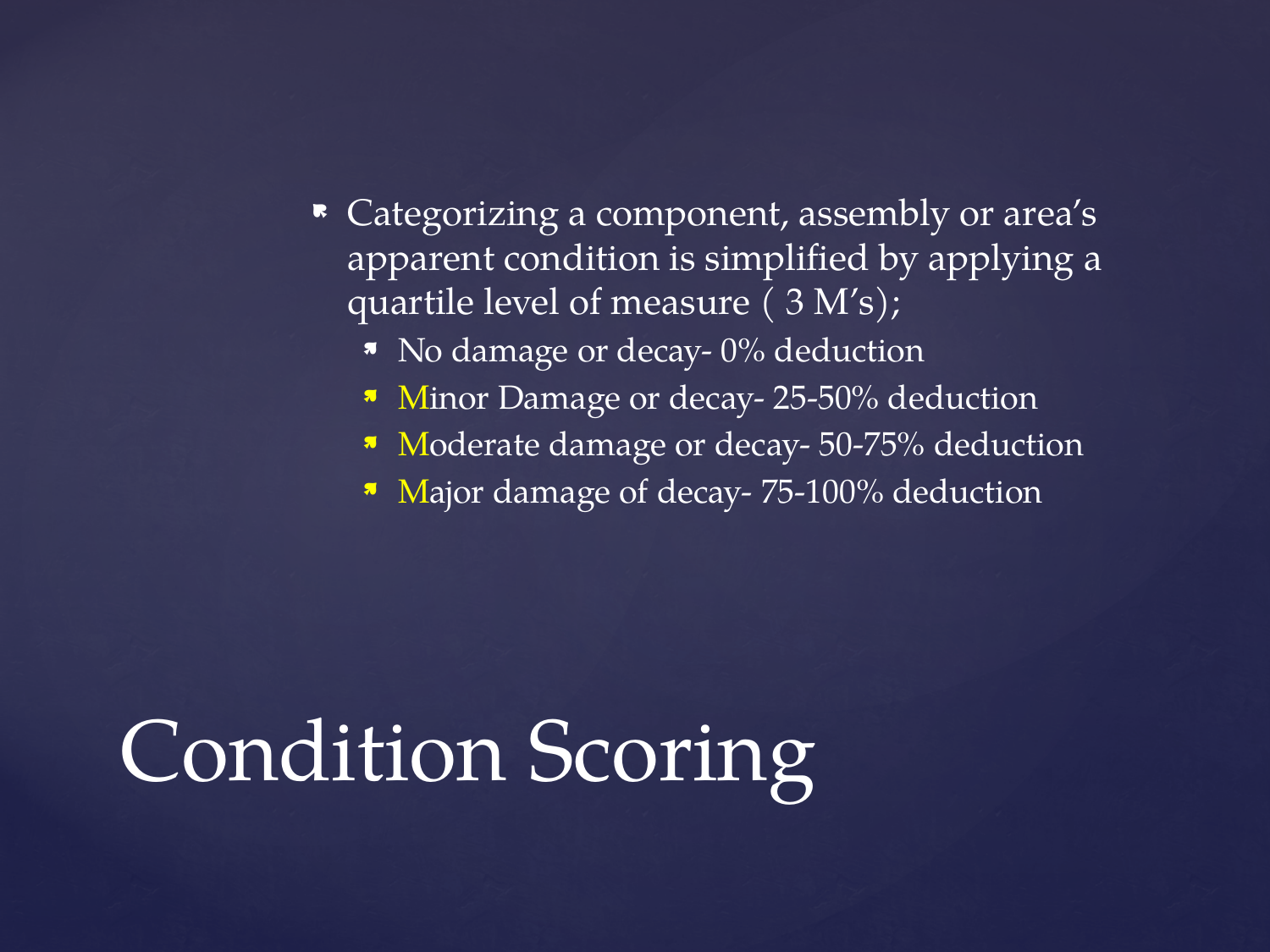

Categorizing a component, assembly or area’s apparent condition is simplified by applying a quartile level of measure ( 3 M’s);
No damage or decay- 0% deduction
Minor Damage or decay- 25-50% deduction
Moderate damage or decay- 50-75% deduction
Major damage of decay- 75-100% deduction
# Condition Scoring